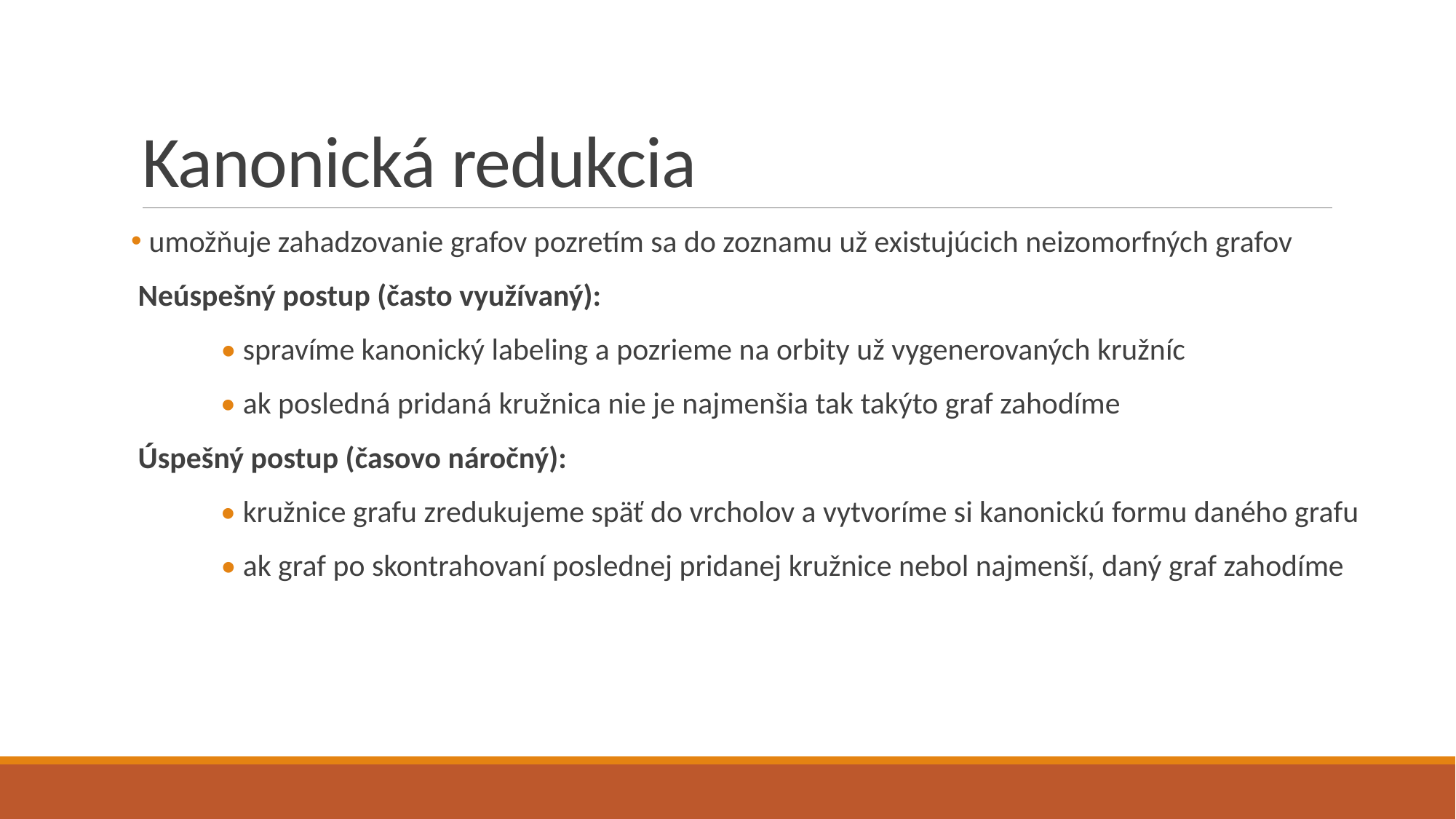

# Kanonická redukcia
 umožňuje zahadzovanie grafov pozretím sa do zoznamu už existujúcich neizomorfných grafov
 Neúspešný postup (často využívaný):
             • spravíme kanonický labeling a pozrieme na orbity už vygenerovaných kružníc
             • ak posledná pridaná kružnica nie je najmenšia tak takýto graf zahodíme
 Úspešný postup (časovo náročný):
             • kružnice grafu zredukujeme späť do vrcholov a vytvoríme si kanonickú formu daného grafu
             • ak graf po skontrahovaní poslednej pridanej kružnice nebol najmenší, daný graf zahodíme